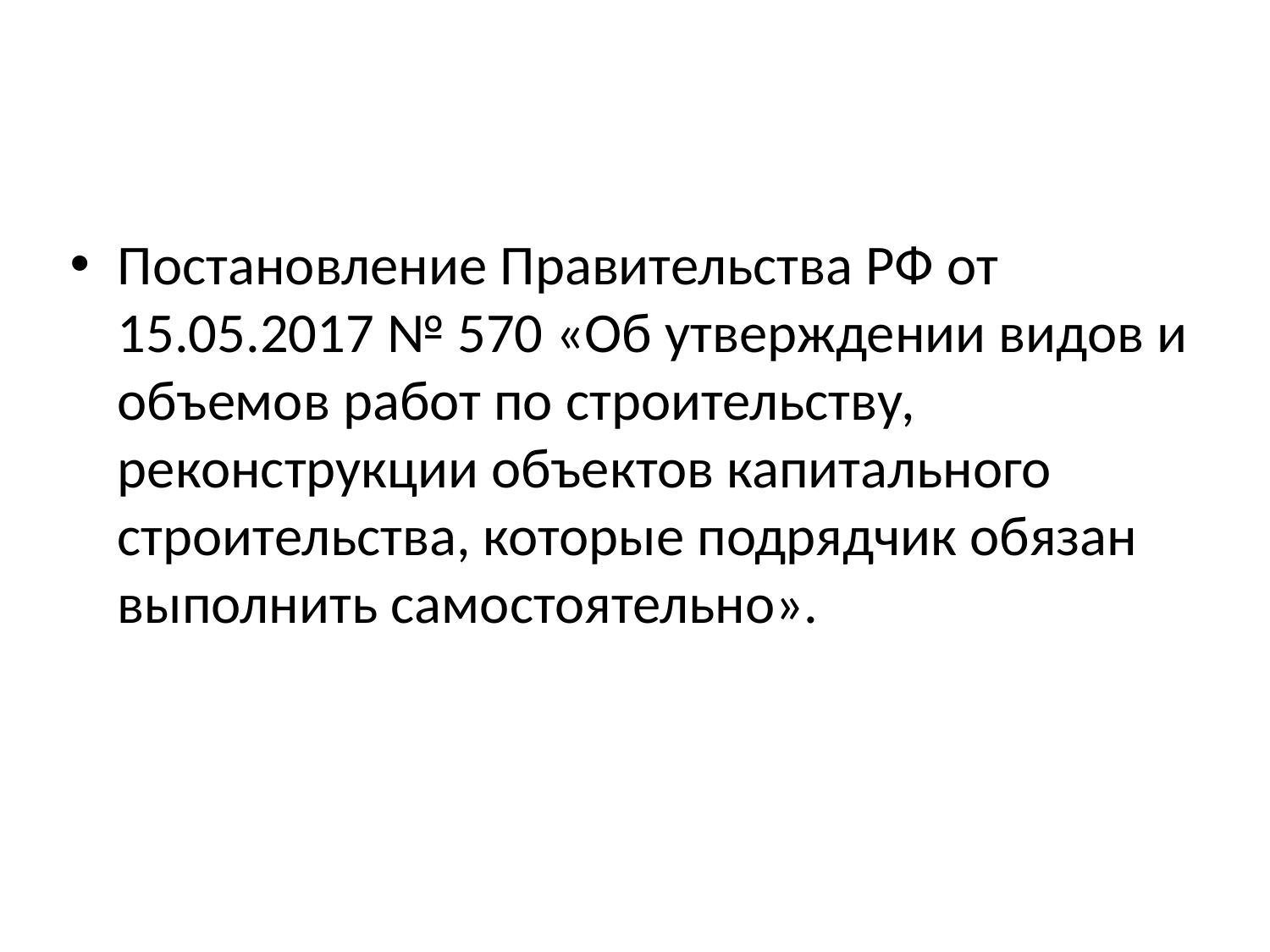

#
Постановление Правительства РФ от 15.05.2017 № 570 «Об утверждении видов и объемов работ по строительству, реконструкции объектов капитального строительства, которые подрядчик обязан выполнить самостоятельно».